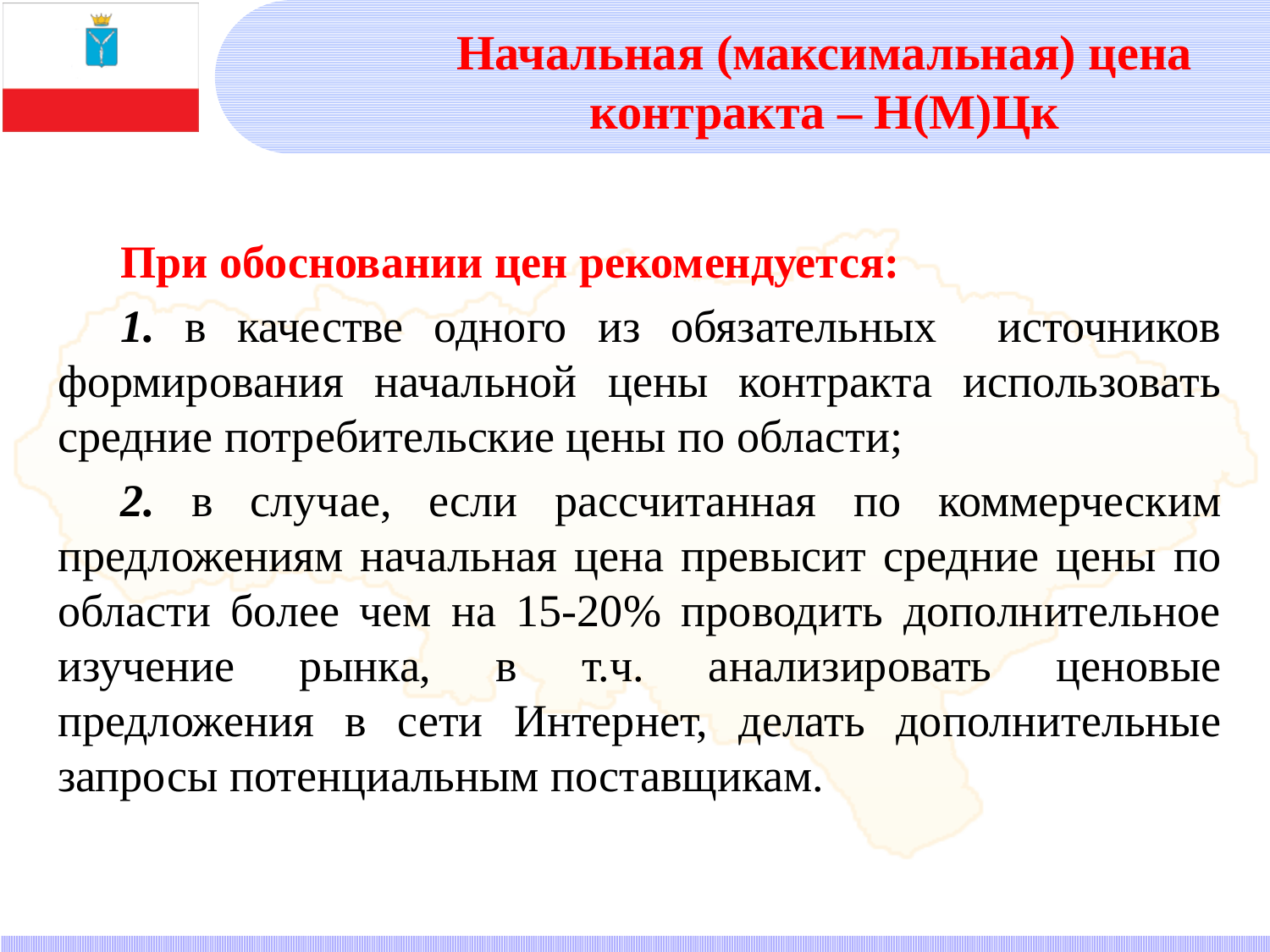

# Начальная (максимальная) цена контракта – Н(М)Цк
При обосновании цен рекомендуется:
1. в качестве одного из обязательных  источников формирования начальной цены контракта использовать средние потребительские цены по области;
2. в случае, если рассчитанная по коммерческим предложениям начальная цена превысит средние цены по области более чем на 15-20% проводить дополнительное изучение рынка, в т.ч. анализировать ценовые предложения в сети Интернет, делать дополнительные запросы потенциальным поставщикам.